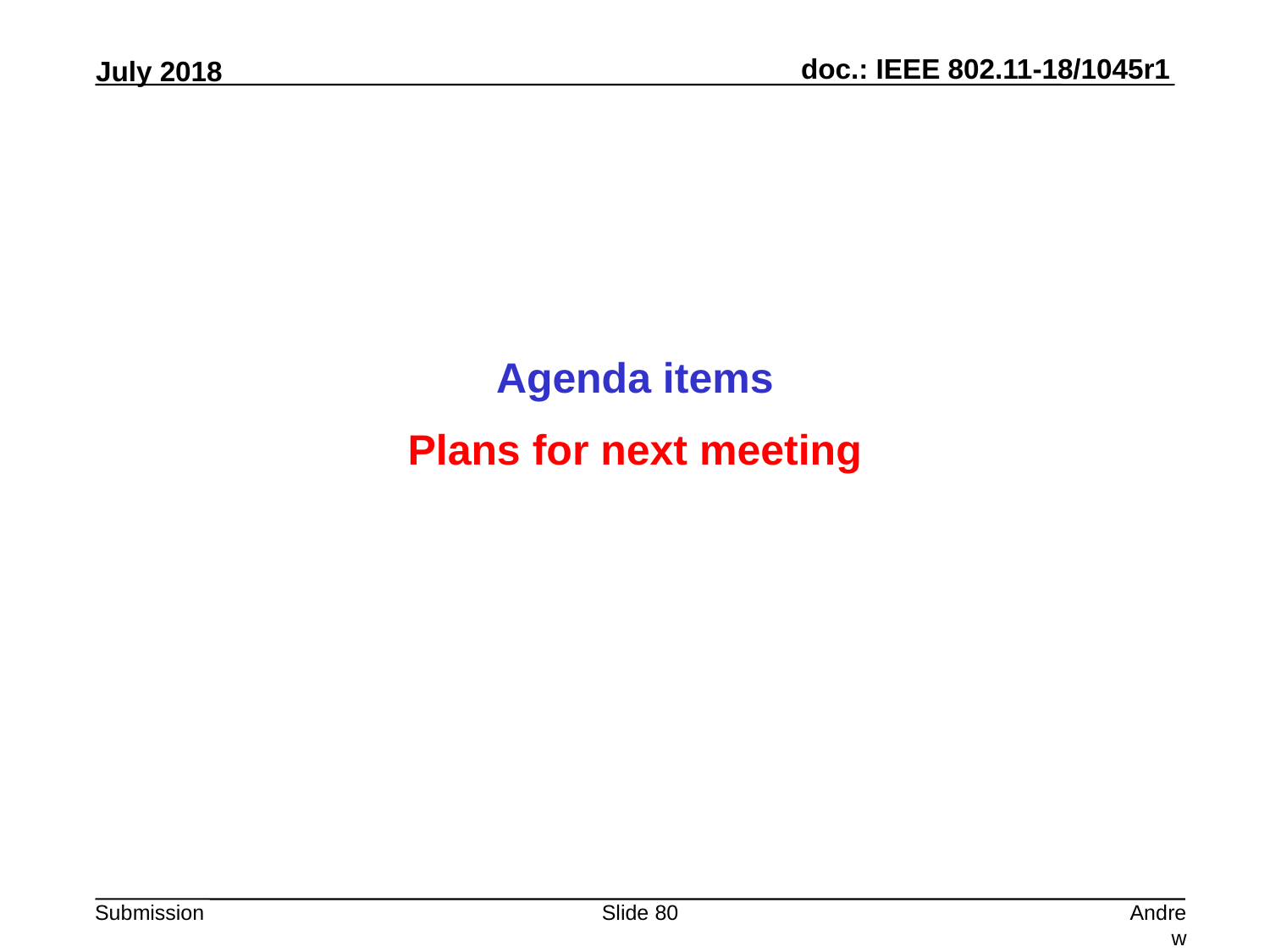

Agenda items
Plans for next meeting
Slide 80
Andrew Myles, Cisco